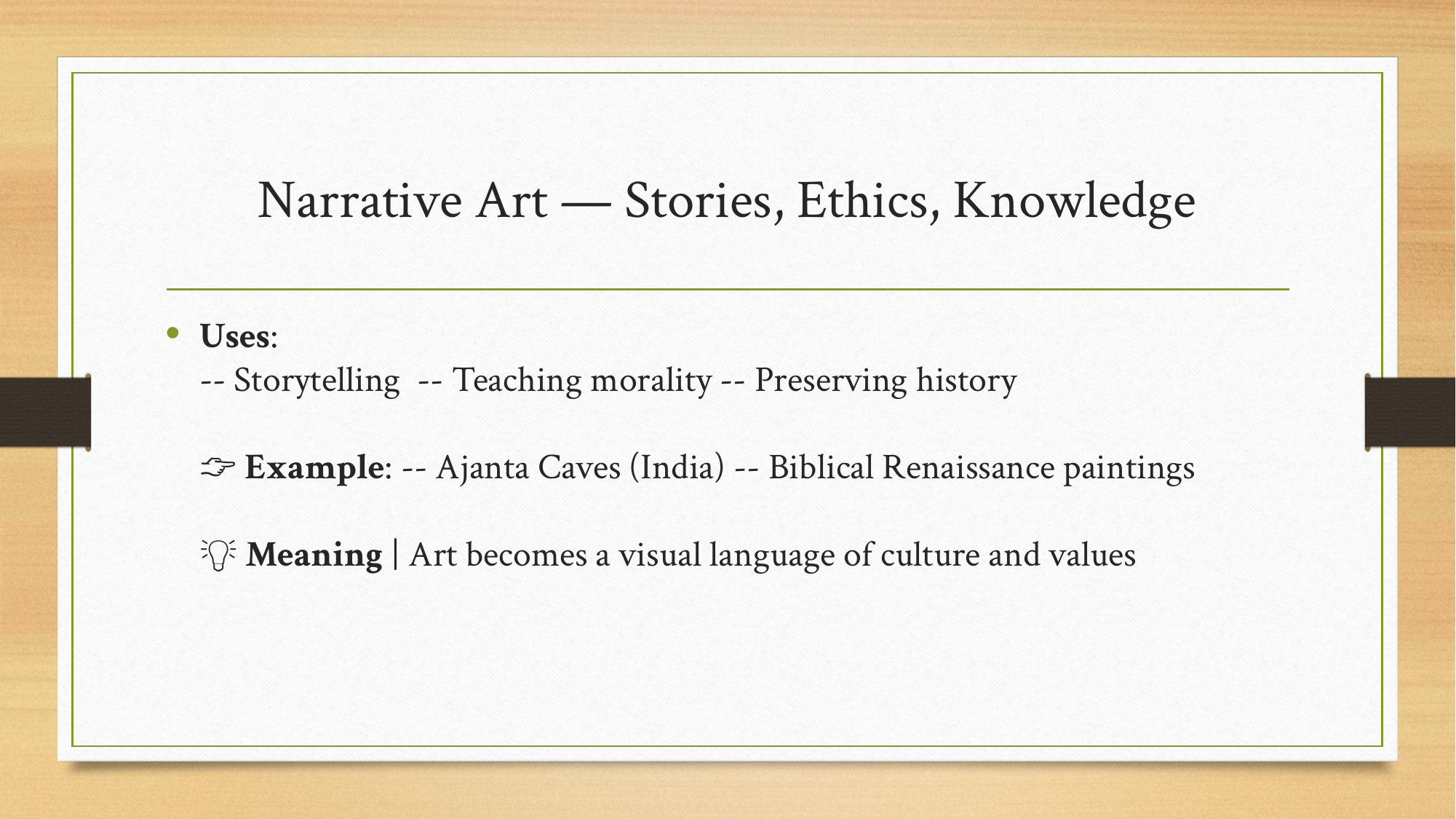

# Narrative Art — Stories, Ethics, Knowledge
Uses:
-- Storytelling  -- Teaching morality -- Preserving history
👉 Example: -- Ajanta Caves (India) -- Biblical Renaissance paintings
💡 Meaning | Art becomes a visual language of culture and values